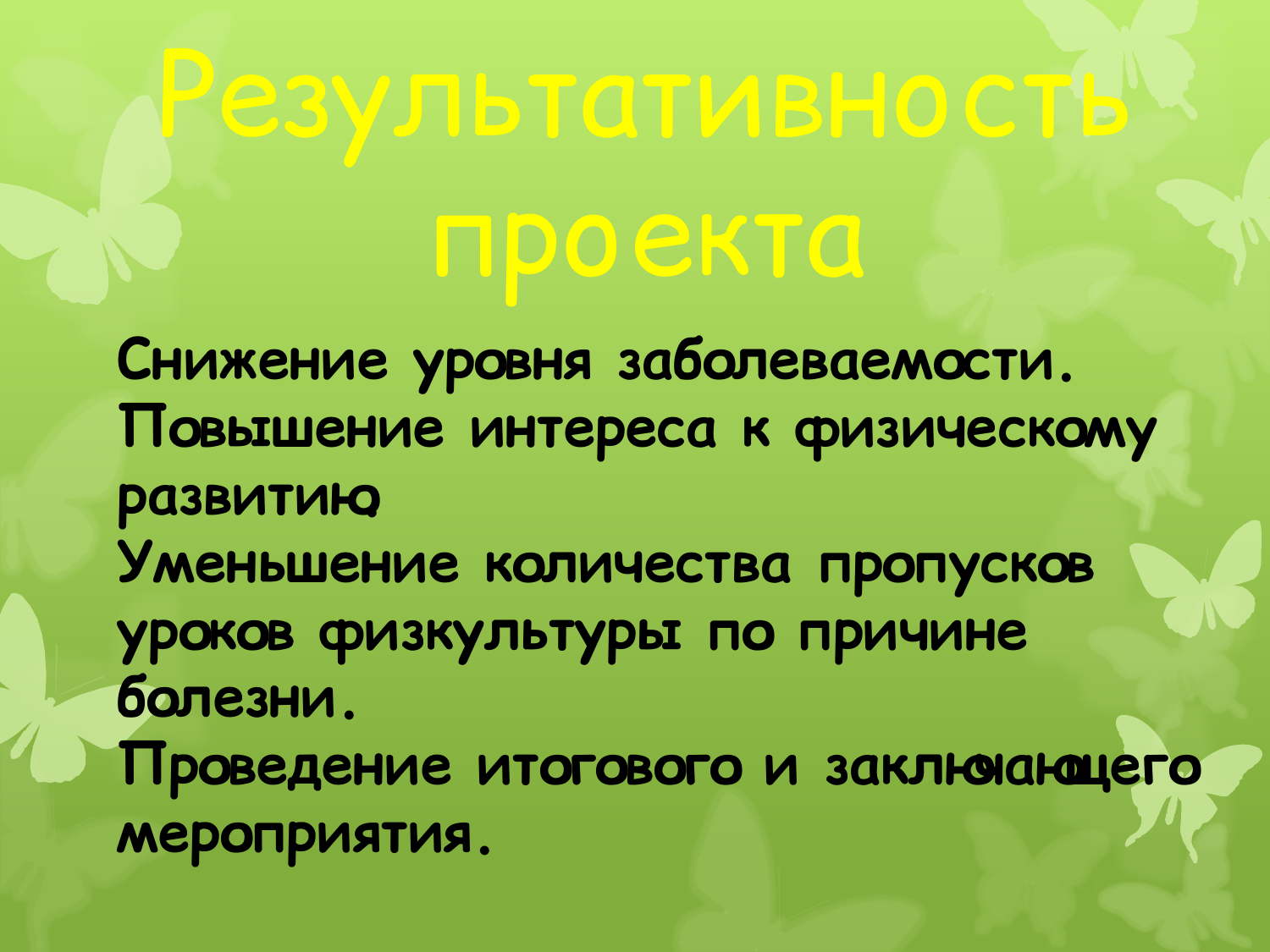

# Результативность проекта
Снижение уровня заболеваемости.
Повышение интереса к физическому развитию.
Уменьшение количества пропусков уроков физкультуры по причине болезни.
Проведение итогового и заключающего мероприятия.